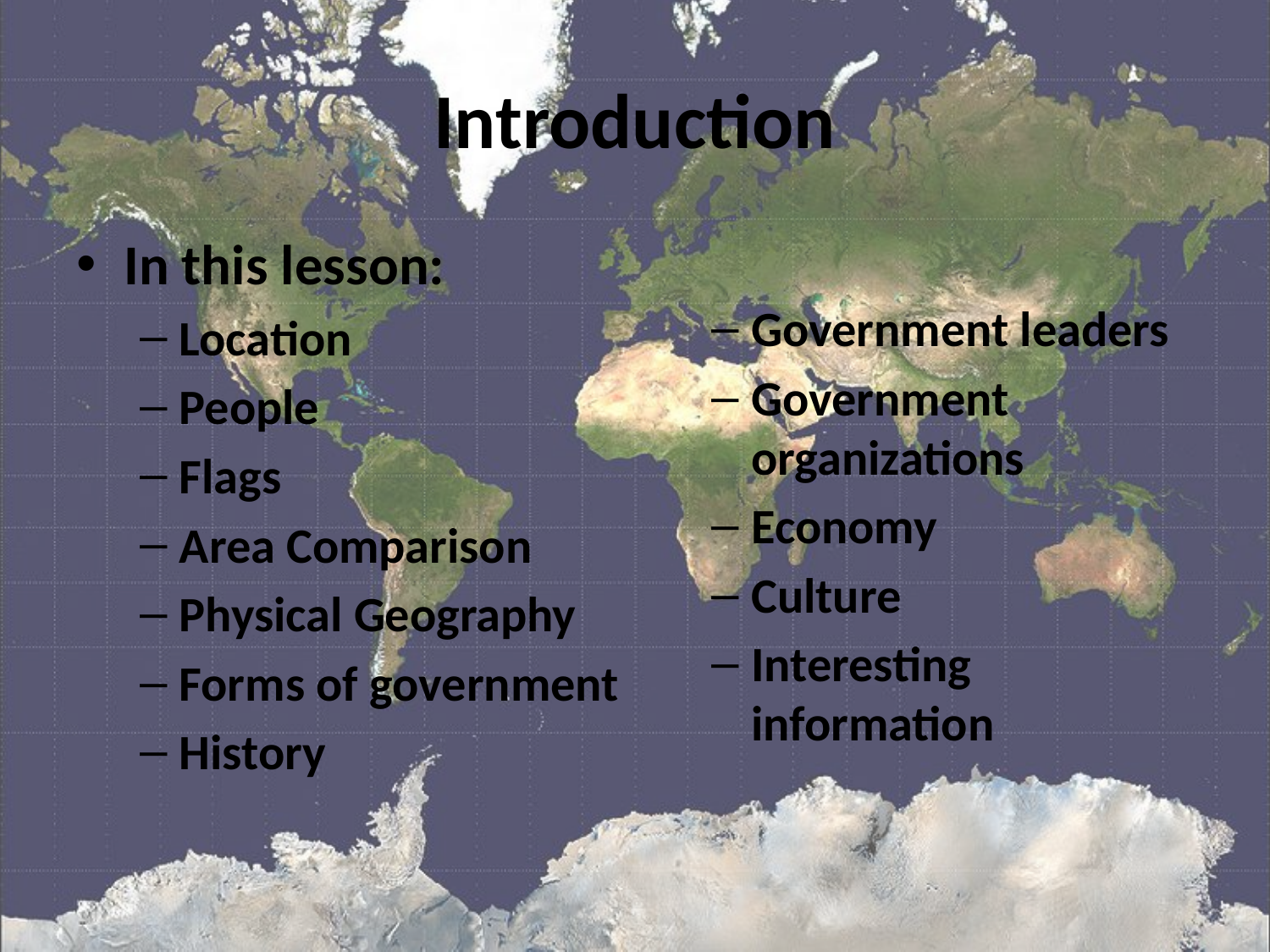

# Introduction
In this lesson:
Location
People
Flags
Area Comparison
Physical Geography
Forms of government
History

Government leaders
Government organizations
Economy
Culture
Interesting information